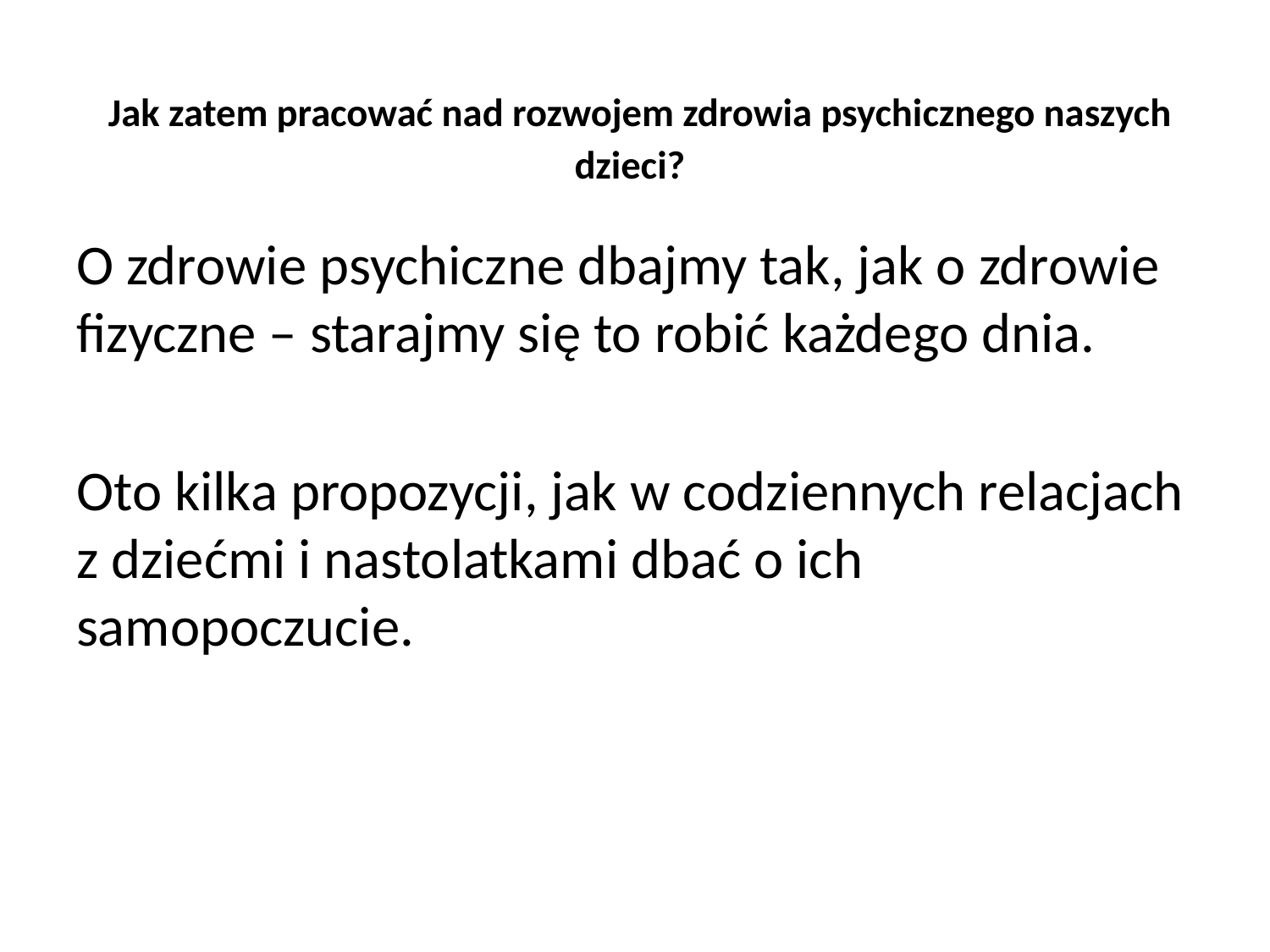

# Jak zatem pracować nad rozwojem zdrowia psychicznego naszych dzieci?
O zdrowie psychiczne dbajmy tak, jak o zdrowie fizyczne – starajmy się to robić każdego dnia.

Oto kilka propozycji, jak w codziennych relacjach z dziećmi i nastolatkami dbać o ich samopoczucie.